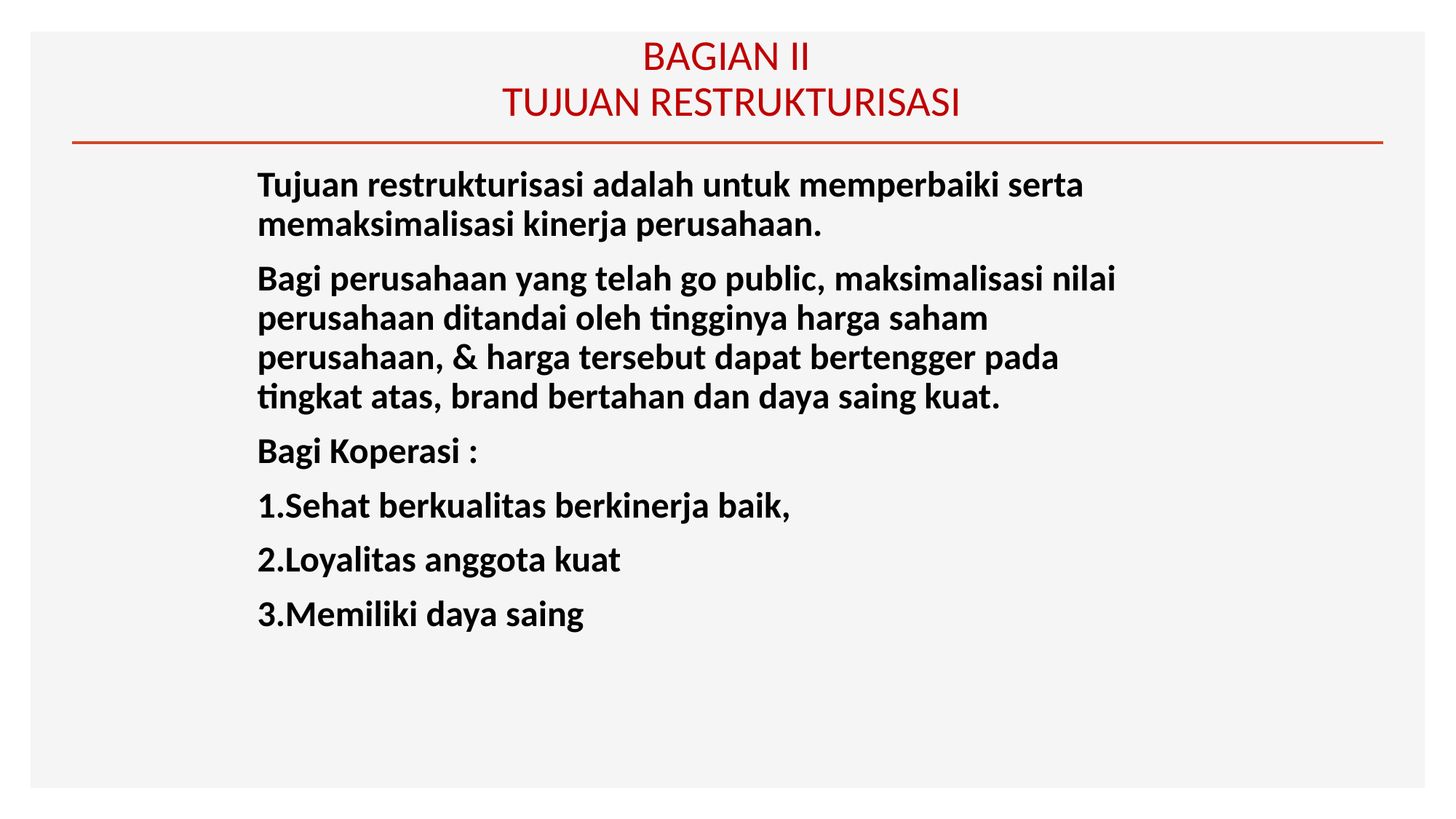

# BAGIAN II TUJUAN RESTRUKTURISASI
Tujuan restrukturisasi adalah untuk memperbaiki serta memaksimalisasi kinerja perusahaan.
Bagi perusahaan yang telah go public, maksimalisasi nilai perusahaan ditandai oleh tingginya harga saham perusahaan, & harga tersebut dapat bertengger pada tingkat atas, brand bertahan dan daya saing kuat.
Bagi Koperasi :
Sehat berkualitas berkinerja baik,
Loyalitas anggota kuat
Memiliki daya saing